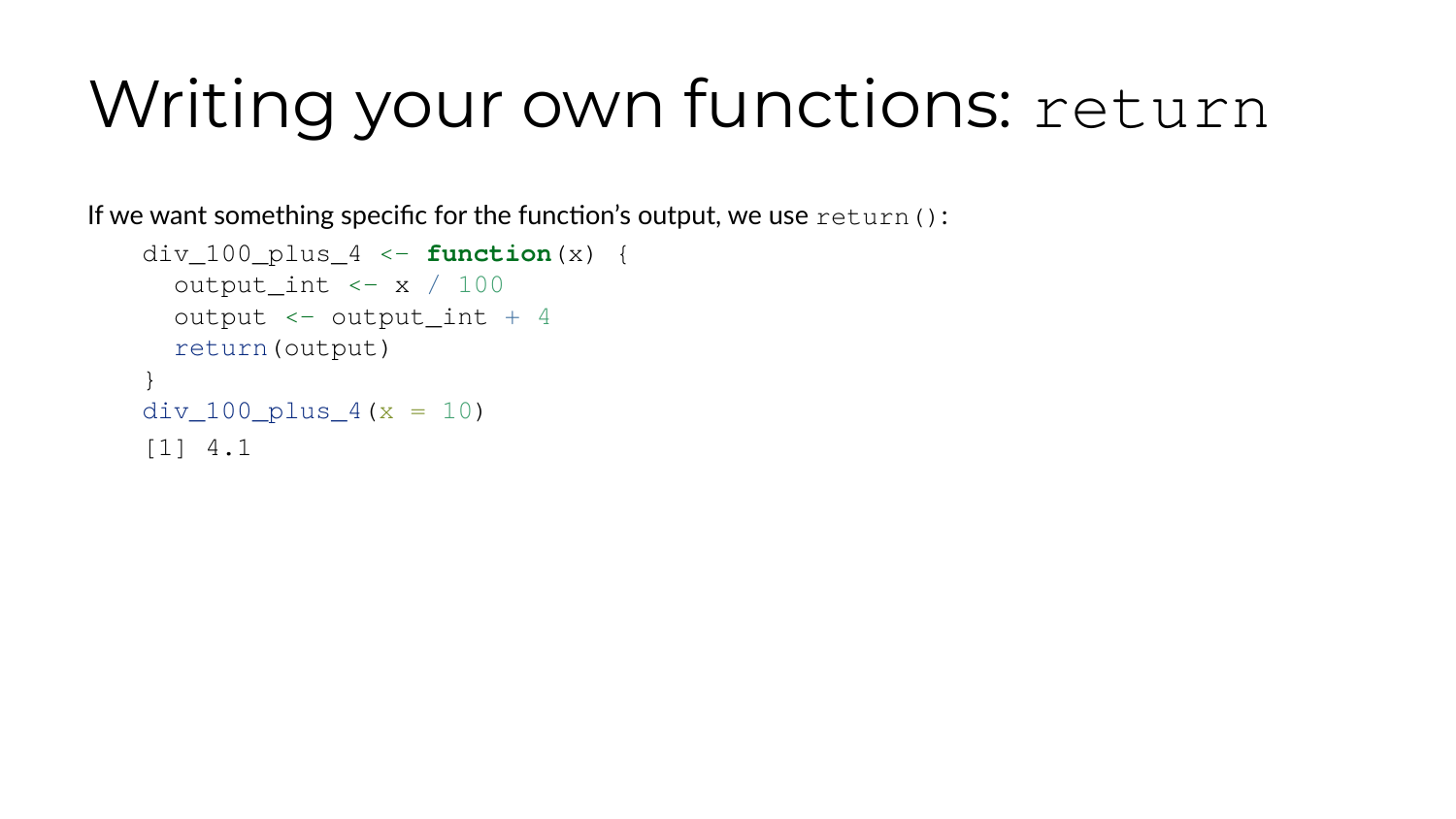

# Writing your own functions: return
If we want something specific for the function’s output, we use return():
div_100_plus_4 <- function(x) {
  output_int <- x / 100
  output <- output_int + 4
  return(output)
}
div_100_plus_4(x = 10)
[1] 4.1